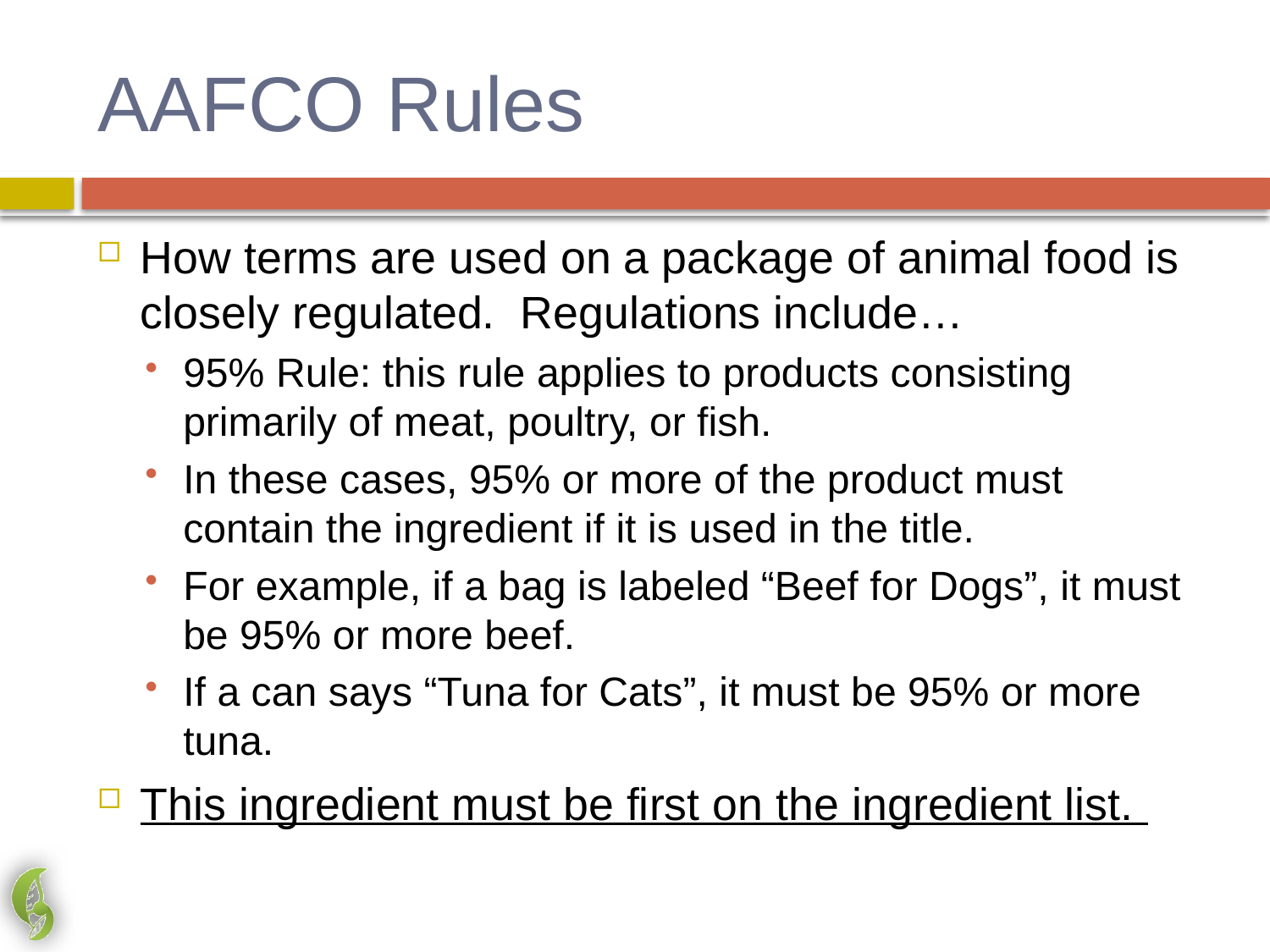

# AAFCO Rules
How terms are used on a package of animal food is closely regulated.  Regulations include…
95% Rule: this rule applies to products consisting primarily of meat, poultry, or fish.
In these cases, 95% or more of the product must contain the ingredient if it is used in the title.
For example, if a bag is labeled “Beef for Dogs”, it must be 95% or more beef.
If a can says “Tuna for Cats”, it must be 95% or more tuna.
This ingredient must be first on the ingredient list.